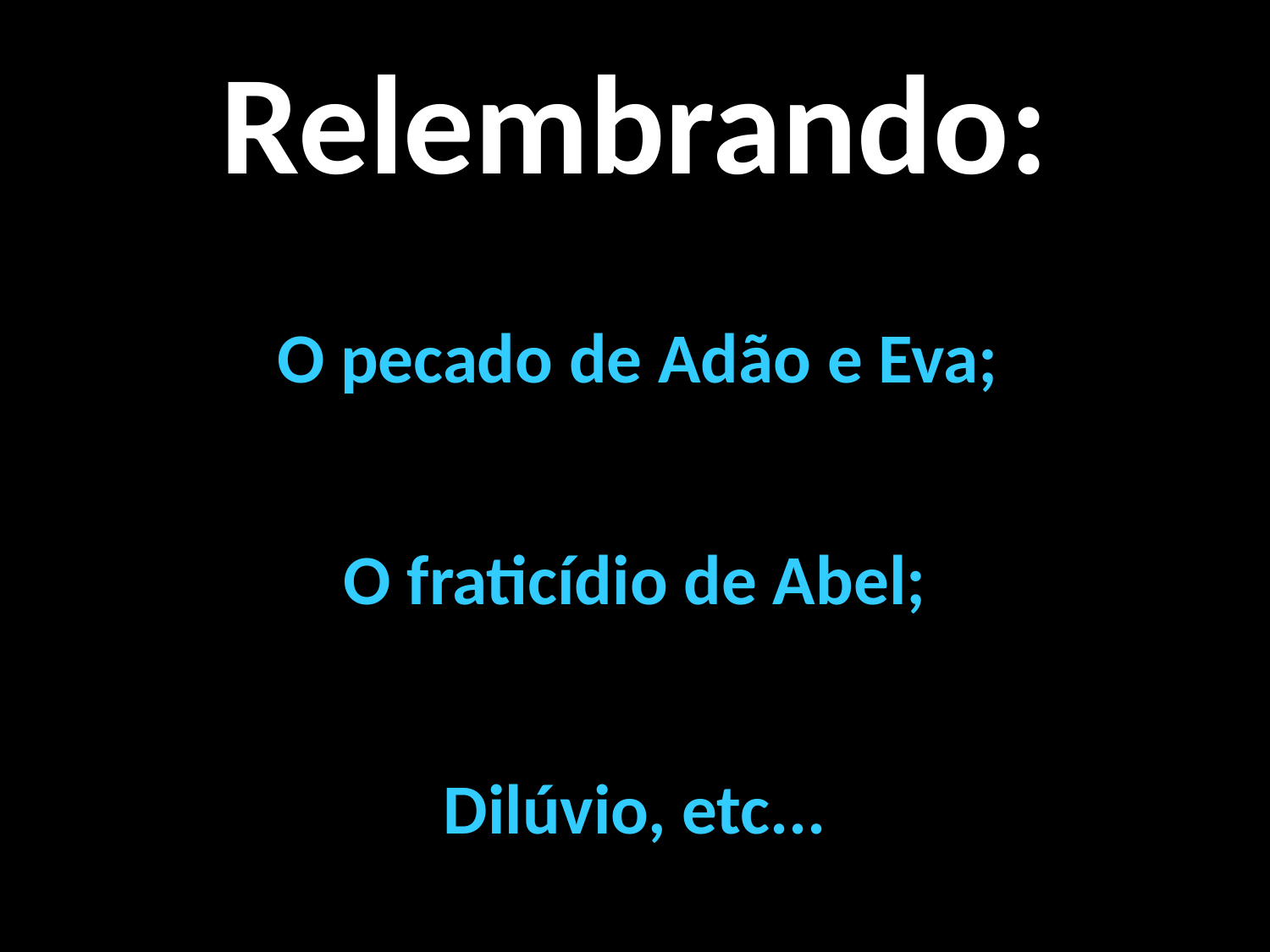

Relembrando:
O pecado de Adão e Eva;
O fraticídio de Abel;
Dilúvio, etc...